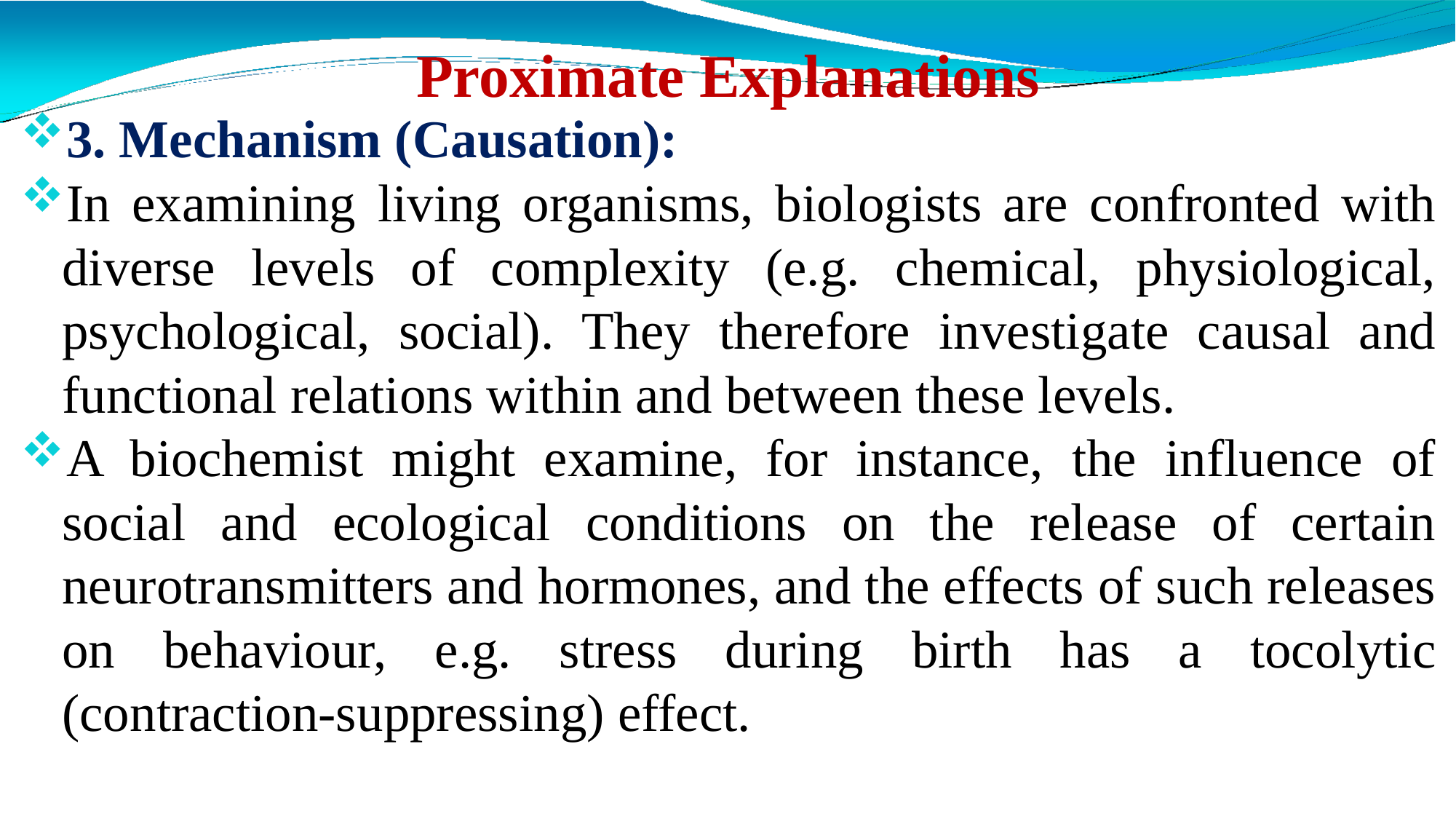

# Proximate Explanations
3. Mechanism (Causation):
In examining living organisms, biologists are confronted with diverse levels of complexity (e.g. chemical, physiological, psychological, social). They therefore investigate causal and functional relations within and between these levels.
A biochemist might examine, for instance, the influence of social and ecological conditions on the release of certain neurotransmitters and hormones, and the effects of such releases on behaviour, e.g. stress during birth has a tocolytic (contraction-suppressing) effect.